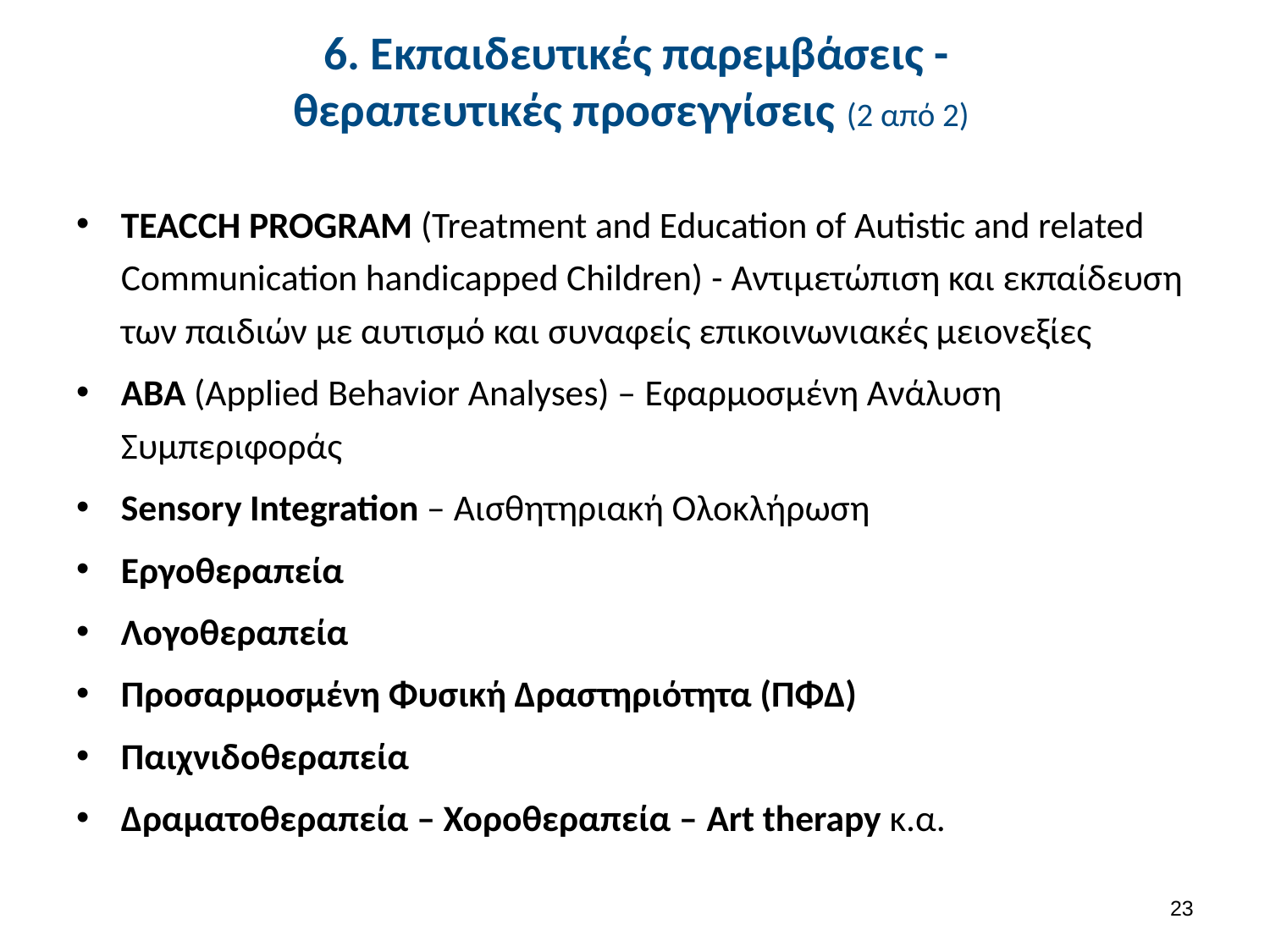

# 6. Εκπαιδευτικές παρεμβάσεις - θεραπευτικές προσεγγίσεις (2 από 2)
TEACCH PROGRAM (Treatment and Education of Autistic and related Communication handicapped Children) - Αντιμετώπιση και εκπαίδευση των παιδιών με αυτισμό και συναφείς επικοινωνιακές μειονεξίες
ABA (Applied Behavior Analyses) – Εφαρμοσμένη Ανάλυση Συμπεριφοράς
Sensory Integration – Αισθητηριακή Ολοκλήρωση
Εργοθεραπεία
Λογοθεραπεία
Προσαρμοσμένη Φυσική Δραστηριότητα (ΠΦΔ)
Παιχνιδοθεραπεία
Δραματοθεραπεία – Χοροθεραπεία – Art therapy κ.α.
23